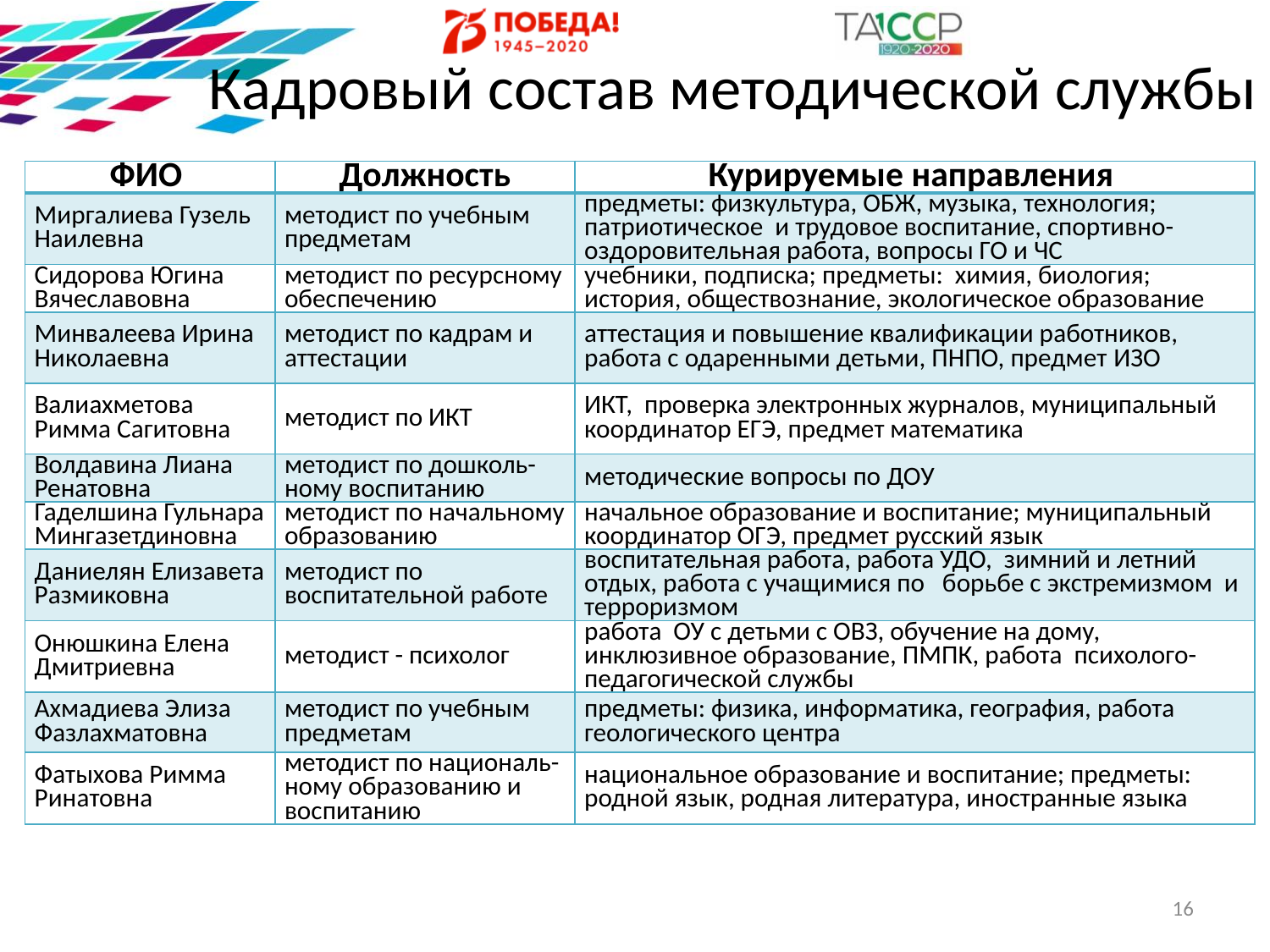

# Кадровый состав методической службы
| ФИО | Должность | Курируемые направления |
| --- | --- | --- |
| Миргалиева Гузель Наилевна | методист по учебным предметам | предметы: физкультура, ОБЖ, музыка, технология; патриотическое и трудовое воспитание, спортивно-оздоровительная работа, вопросы ГО и ЧС |
| Сидорова Югина Вячеславовна | методист по ресурсному обеспечению | учебники, подписка; предметы: химия, биология; история, обществознание, экологическое образование |
| Минвалеева Ирина Николаевна | методист по кадрам и аттестации | аттестация и повышение квалификации работников, работа с одаренными детьми, ПНПО, предмет ИЗО |
| Валиахметова Римма Сагитовна | методист по ИКТ | ИКТ, проверка электронных журналов, муниципальный координатор ЕГЭ, предмет математика |
| Волдавина Лиана Ренатовна | методист по дошколь-ному воспитанию | методические вопросы по ДОУ |
| Гаделшина Гульнара Мингазетдиновна | методист по начальному образованию | начальное образование и воспитание; муниципальный координатор ОГЭ, предмет русский язык |
| Даниелян Елизавета Размиковна | методист по воспитательной работе | воспитательная работа, работа УДО, зимний и летний отдых, работа с учащимися по борьбе с экстремизмом и терроризмом |
| Онюшкина Елена Дмитриевна | методист - психолог | работа ОУ с детьми с ОВЗ, обучение на дому, инклюзивное образование, ПМПК, работа психолого-педагогической службы |
| Ахмадиева Элиза Фазлахматовна | методист по учебным предметам | предметы: физика, информатика, география, работа геологического центра |
| Фатыхова Римма Ринатовна | методист по националь-ному образованию и воспитанию | национальное образование и воспитание; предметы: родной язык, родная литература, иностранные языка |
16